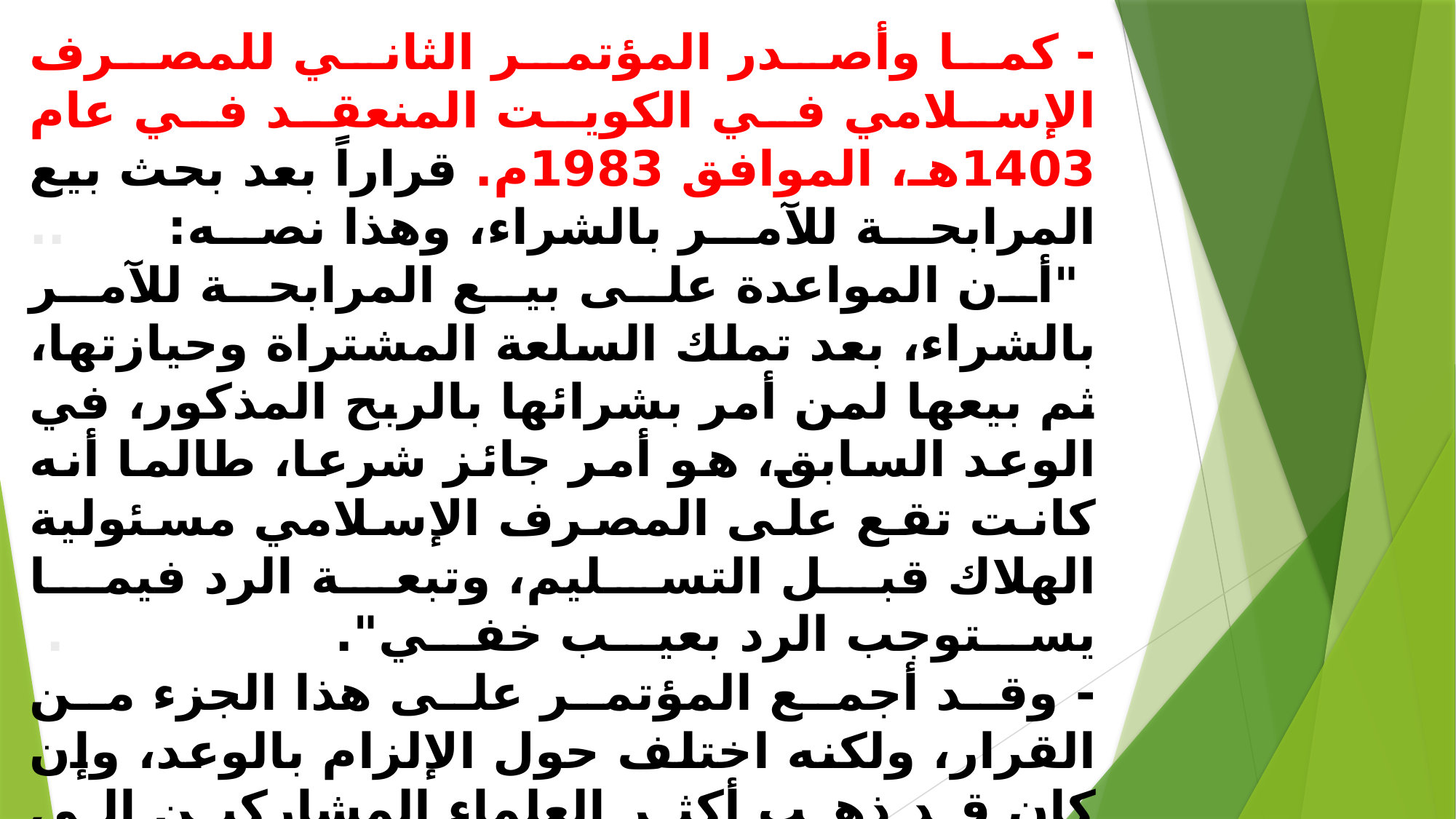

# - كما وأصدر المؤتمر الثاني للمصرف الإسلامي في الكويت المنعقد في عام 1403هـ، الموافق 1983م. قراراً بعد بحث بيع المرابحة للآمر بالشراء، وهذا نصه:      .. ‏ ‏"أن المواعدة على بيع المرابحة للآمر بالشراء، بعد تملك السلعة المشتراة وحيازتها، ثم بيعها لمن أمر بشرائها بالربح المذكور، في الوعد السابق، هو أمر جائز شرعا، طالما أنه كانت تقع على المصرف ‏الإسلامي مسئولية الهلاك قبل التسليم، وتبعة الرد فيما يستوجب الرد بعيب خفي".                . - وقد أجمع المؤتمر على هذا الجزء من القرار، ولكنه اختلف حول الإلزام بالوعد، وإن كان قد ذهب أكثر العلماء المشاركين إلى جواز الإلزام، غير أن المؤتمر ترك موضوع الإلزام بعد ذلك لهيئة الرقابة الشرعية لكل مصرف، وظل الجدل قائماً إلى صدر قرار مجمع الفقه بمنظمة المؤتمر الإسلامي عام 1409هـ والذي أجاز الإلزام بالوعد لضمان حق الجميع.